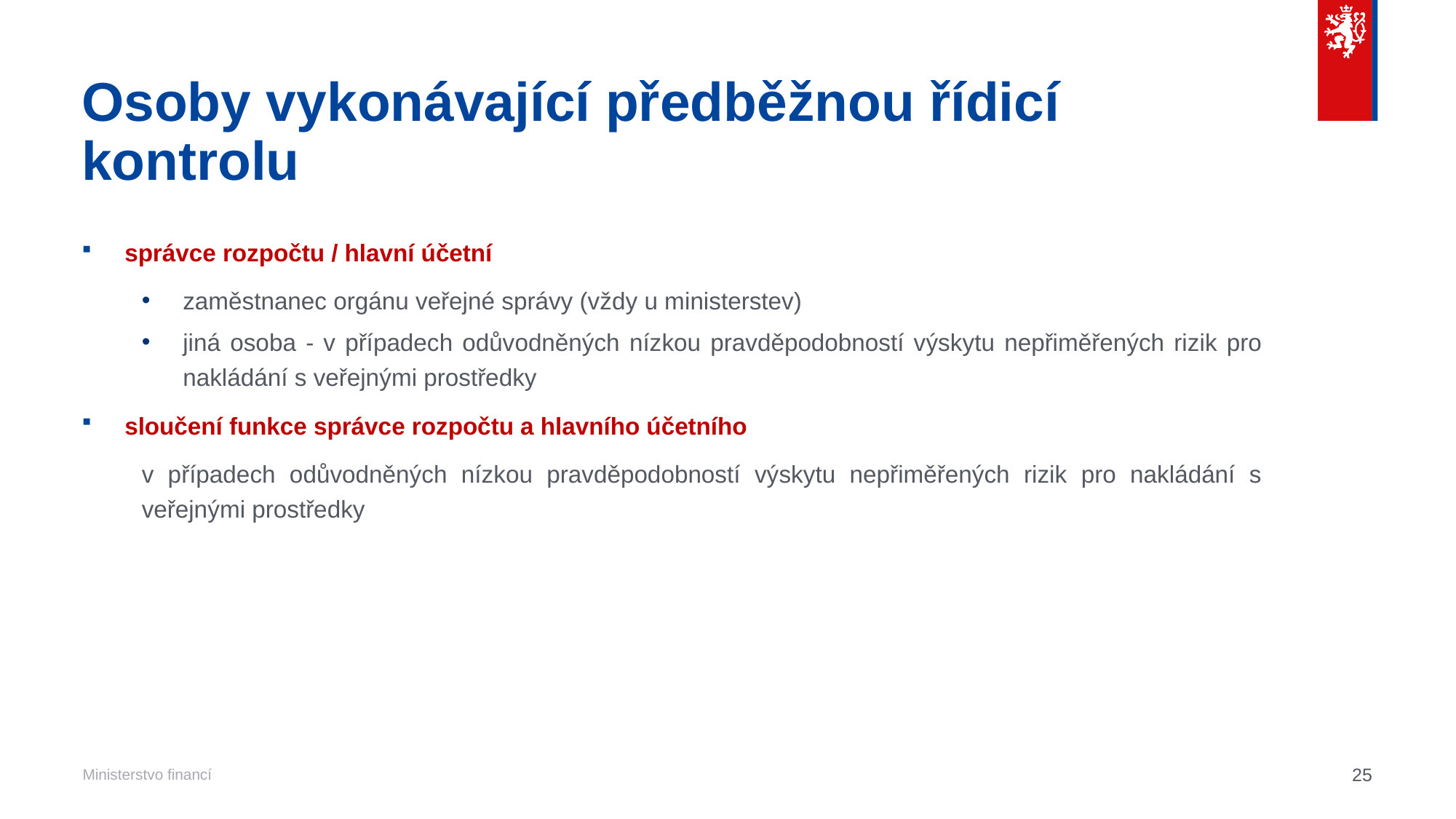

# Osoby vykonávající předběžnou řídicí kontrolu
správce rozpočtu / hlavní účetní
zaměstnanec orgánu veřejné správy (vždy u ministerstev)
jiná osoba - v případech odůvodněných nízkou pravděpodobností výskytu nepřiměřených rizik pro nakládání s veřejnými prostředky
sloučení funkce správce rozpočtu a hlavního účetního
v případech odůvodněných nízkou pravděpodobností výskytu nepřiměřených rizik pro nakládání s veřejnými prostředky

25